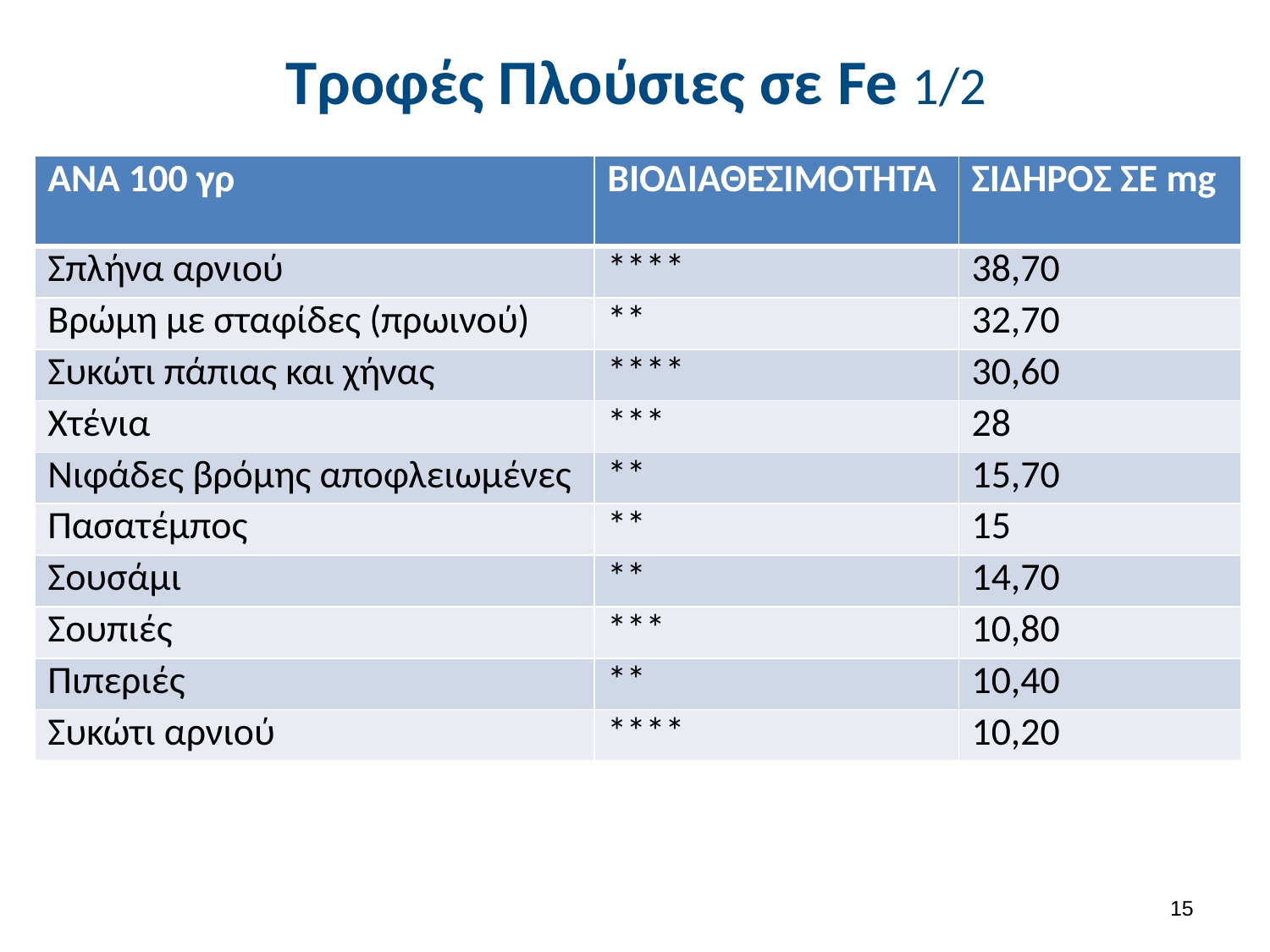

# Τροφές Πλούσιες σε Fe 1/2
| ΑΝΑ 100 γρ | ΒΙΟΔΙΑΘΕΣΙΜΟΤΗΤΑ | ΣΙΔΗΡΟΣ ΣΕ mg |
| --- | --- | --- |
| Σπλήνα αρνιού | \*\*\*\* | 38,70 |
| Bρώμη με σταφίδες (πρωινού) | \*\* | 32,70 |
| Συκώτι πάπιας και χήνας | \*\*\*\* | 30,60 |
| Χτένια | \*\*\* | 28 |
| Νιφάδες βρόμης αποφλειωμένες | \*\* | 15,70 |
| Πασατέμπος | \*\* | 15 |
| Σουσάμι | \*\* | 14,70 |
| Σουπιές | \*\*\* | 10,80 |
| Πιπεριές | \*\* | 10,40 |
| Συκώτι αρνιού | \*\*\*\* | 10,20 |
15